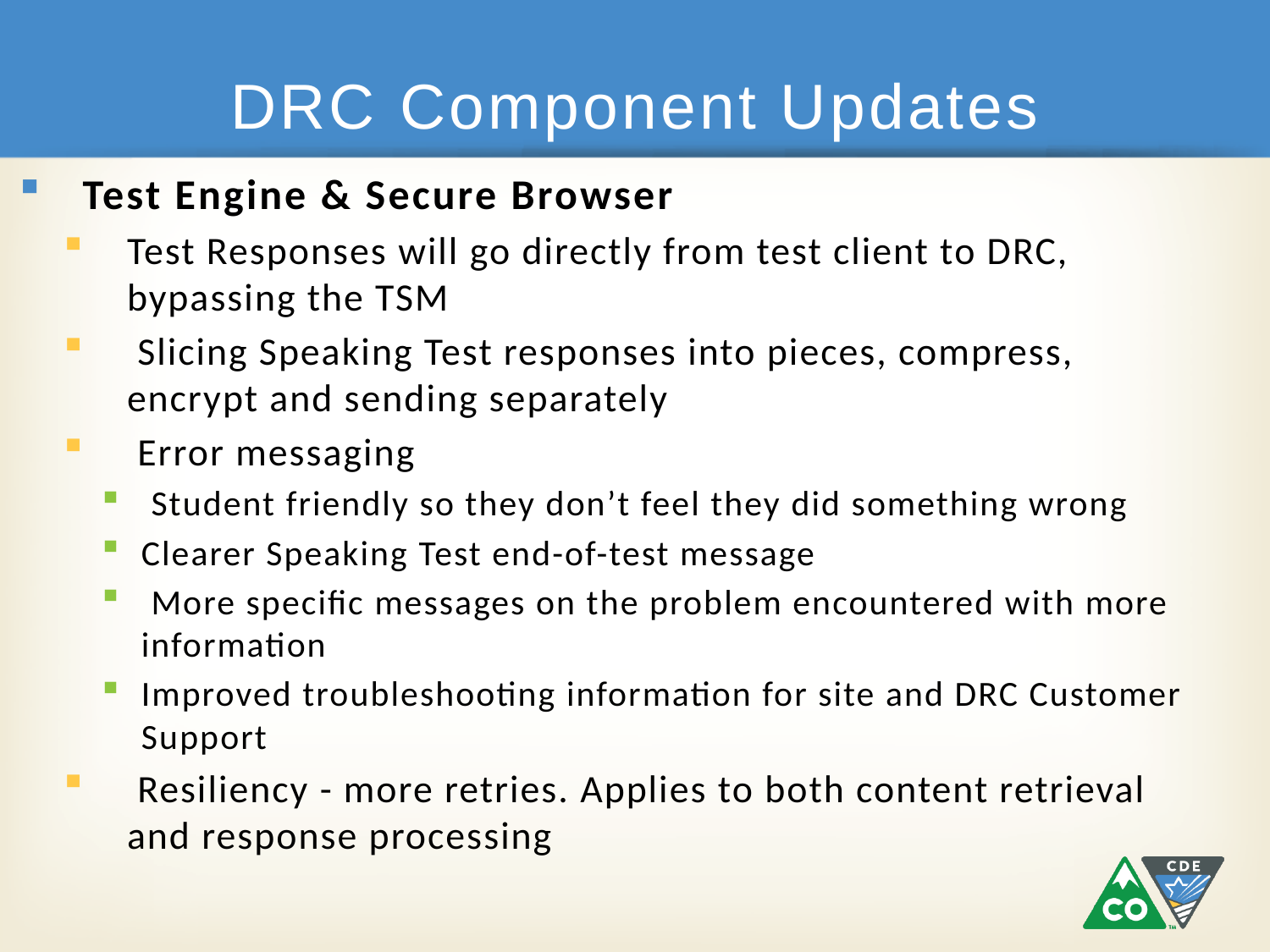

# DRC Component Updates
Test Engine & Secure Browser
Test Responses will go directly from test client to DRC, bypassing the TSM
 Slicing Speaking Test responses into pieces, compress, encrypt and sending separately
 Error messaging
 Student friendly so they don’t feel they did something wrong
Clearer Speaking Test end-of-test message
 More specific messages on the problem encountered with more information
Improved troubleshooting information for site and DRC Customer Support
 Resiliency - more retries. Applies to both content retrieval and response processing